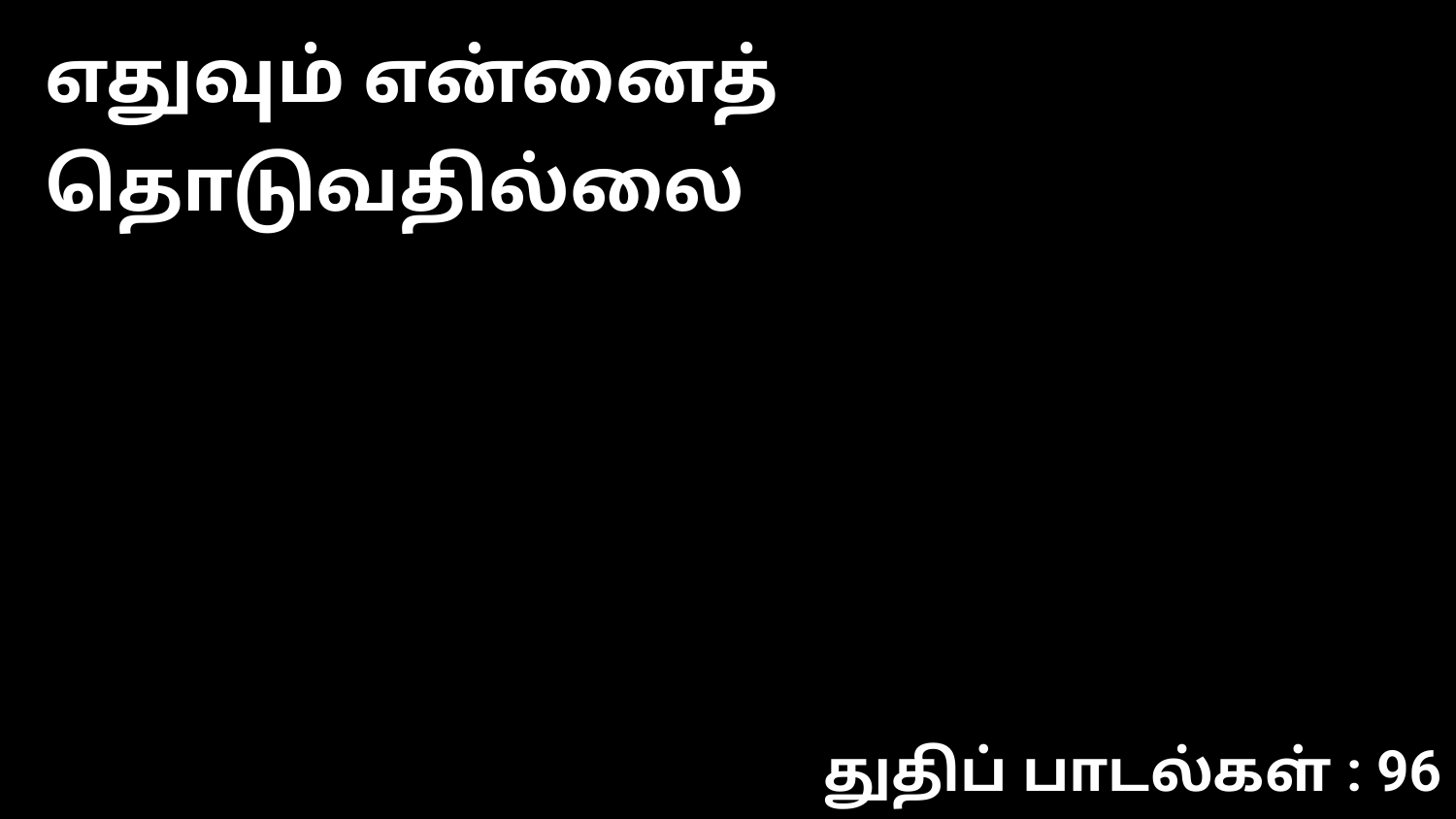

எதுவும் என்னைத் தொடுவதில்லை
துதிப் பாடல்கள் : 96